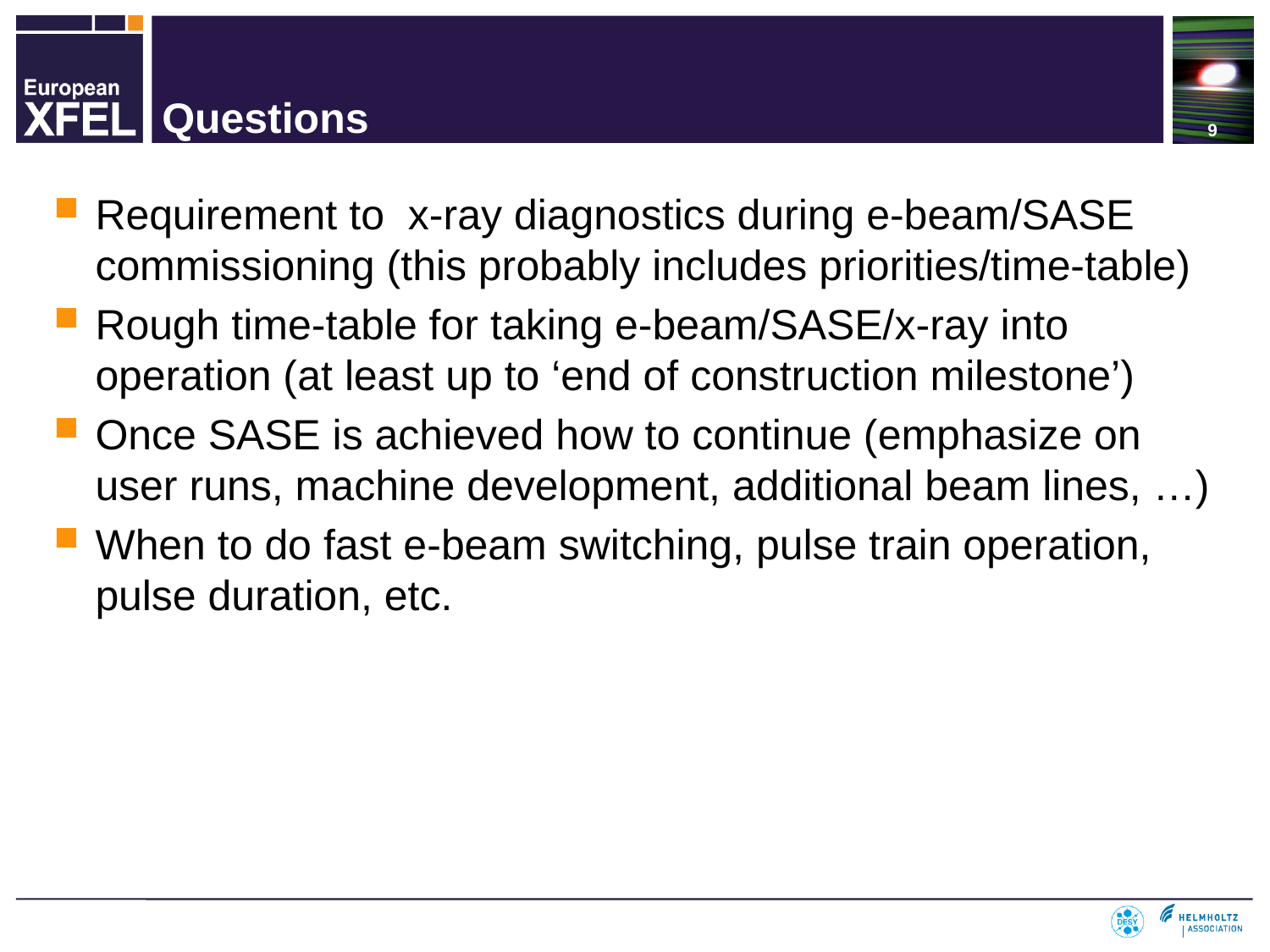

9
# Questions
Requirement to  x-ray diagnostics during e-beam/SASE commissioning (this probably includes priorities/time-table)
Rough time-table for taking e-beam/SASE/x-ray into operation (at least up to ‘end of construction milestone’)
Once SASE is achieved how to continue (emphasize on user runs, machine development, additional beam lines, …)
When to do fast e-beam switching, pulse train operation, pulse duration, etc.